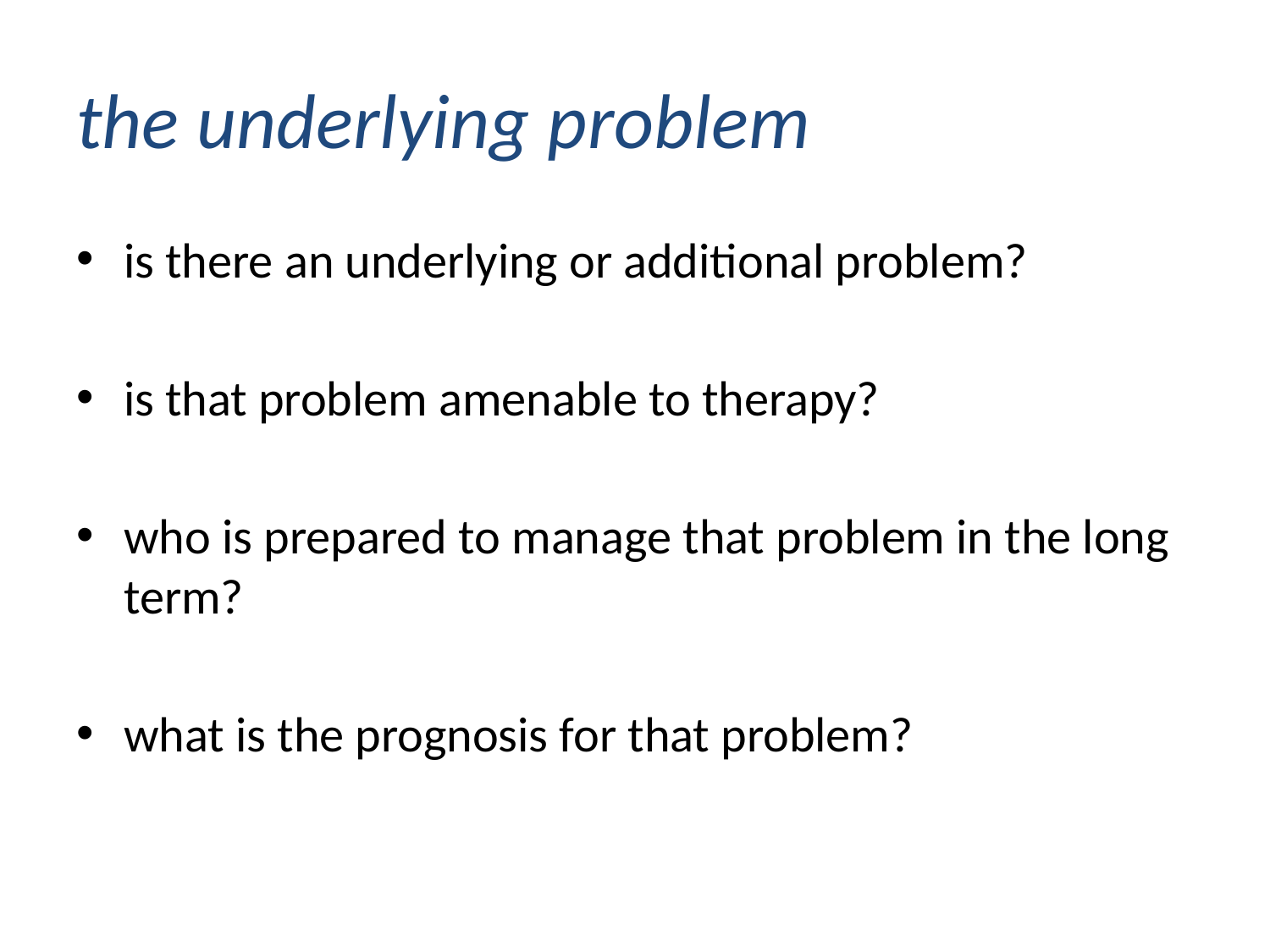

# the underlying problem
is there an underlying or additional problem?

is that problem amenable to therapy?

who is prepared to manage that problem in the long term?

what is the prognosis for that problem?